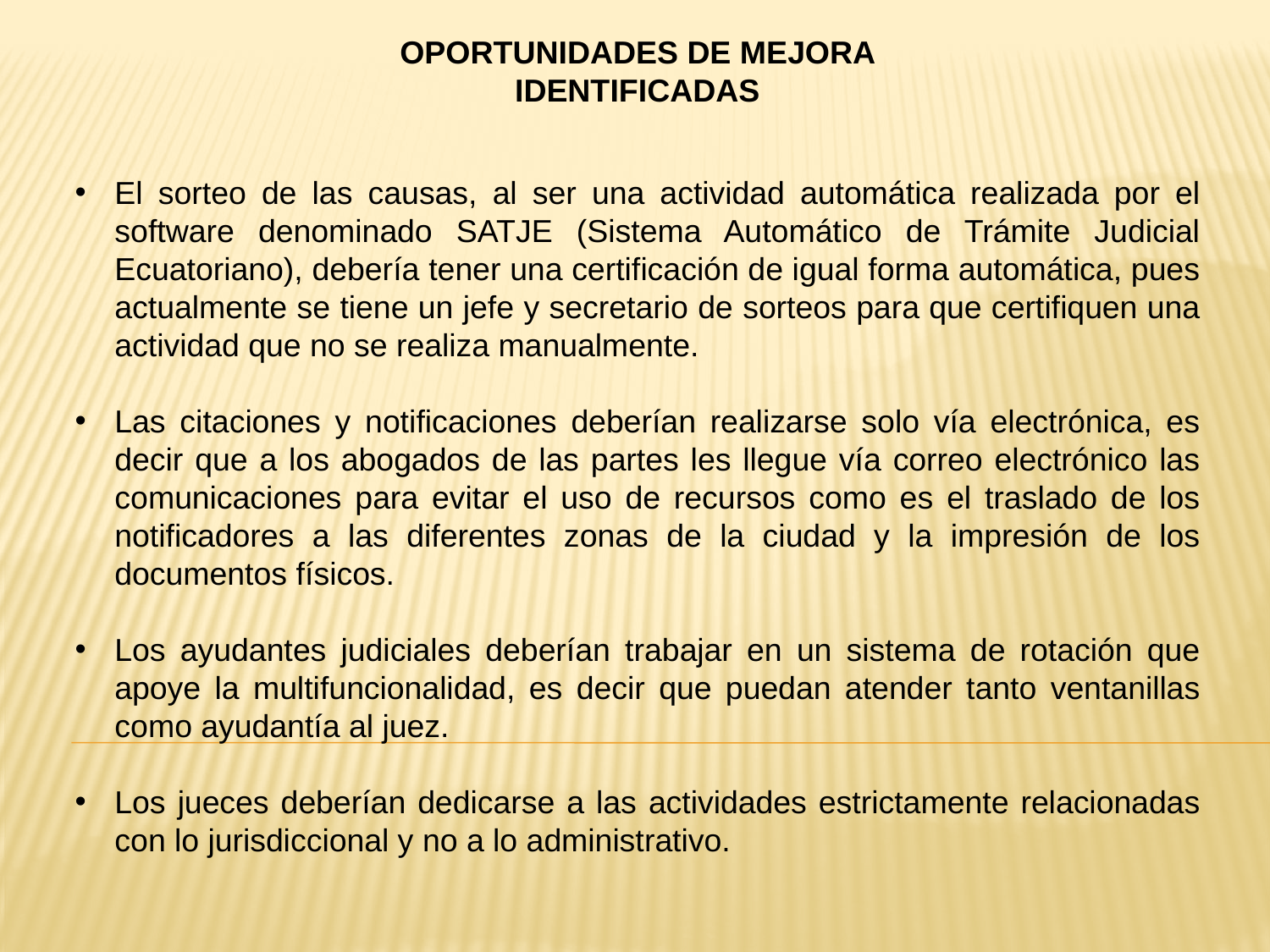

OPORTUNIDADES DE MEJORA IDENTIFICADAS
El sorteo de las causas, al ser una actividad automática realizada por el software denominado SATJE (Sistema Automático de Trámite Judicial Ecuatoriano), debería tener una certificación de igual forma automática, pues actualmente se tiene un jefe y secretario de sorteos para que certifiquen una actividad que no se realiza manualmente.

Las citaciones y notificaciones deberían realizarse solo vía electrónica, es decir que a los abogados de las partes les llegue vía correo electrónico las comunicaciones para evitar el uso de recursos como es el traslado de los notificadores a las diferentes zonas de la ciudad y la impresión de los documentos físicos.

Los ayudantes judiciales deberían trabajar en un sistema de rotación que apoye la multifuncionalidad, es decir que puedan atender tanto ventanillas como ayudantía al juez.

Los jueces deberían dedicarse a las actividades estrictamente relacionadas con lo jurisdiccional y no a lo administrativo.